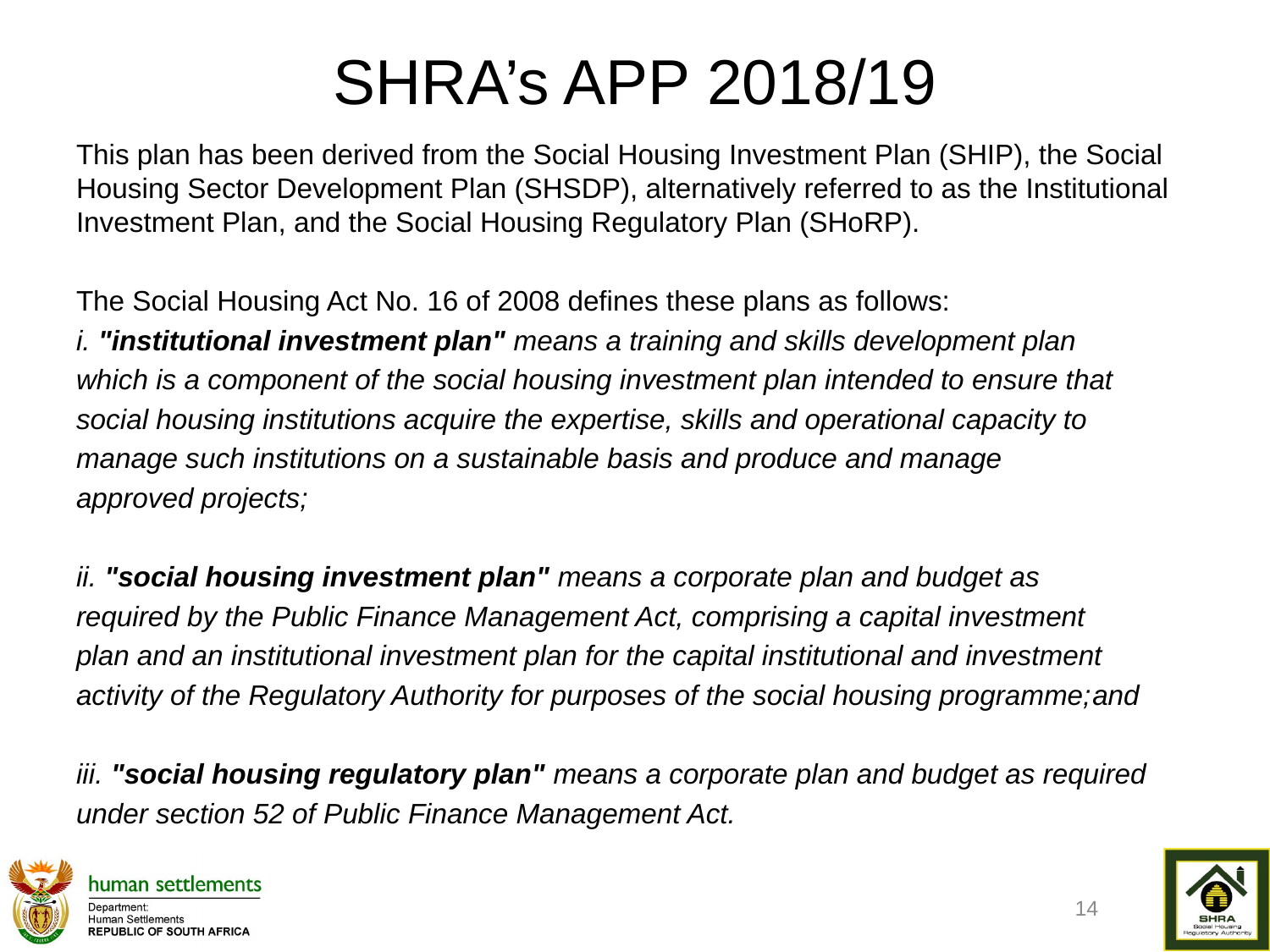

# SHRA’s APP 2018/19
This plan has been derived from the Social Housing Investment Plan (SHIP), the Social Housing Sector Development Plan (SHSDP), alternatively referred to as the Institutional Investment Plan, and the Social Housing Regulatory Plan (SHoRP).

The Social Housing Act No. 16 of 2008 defines these plans as follows:
i. "institutional investment plan" means a training and skills development plan
which is a component of the social housing investment plan intended to ensure that
social housing institutions acquire the expertise, skills and operational capacity to
manage such institutions on a sustainable basis and produce and manage
approved projects;

ii. "social housing investment plan" means a corporate plan and budget as
required by the Public Finance Management Act, comprising a capital investment
plan and an institutional investment plan for the capital institutional and investment
activity of the Regulatory Authority for purposes of the social housing programme;and

iii. "social housing regulatory plan" means a corporate plan and budget as required
under section 52 of Public Finance Management Act.
14